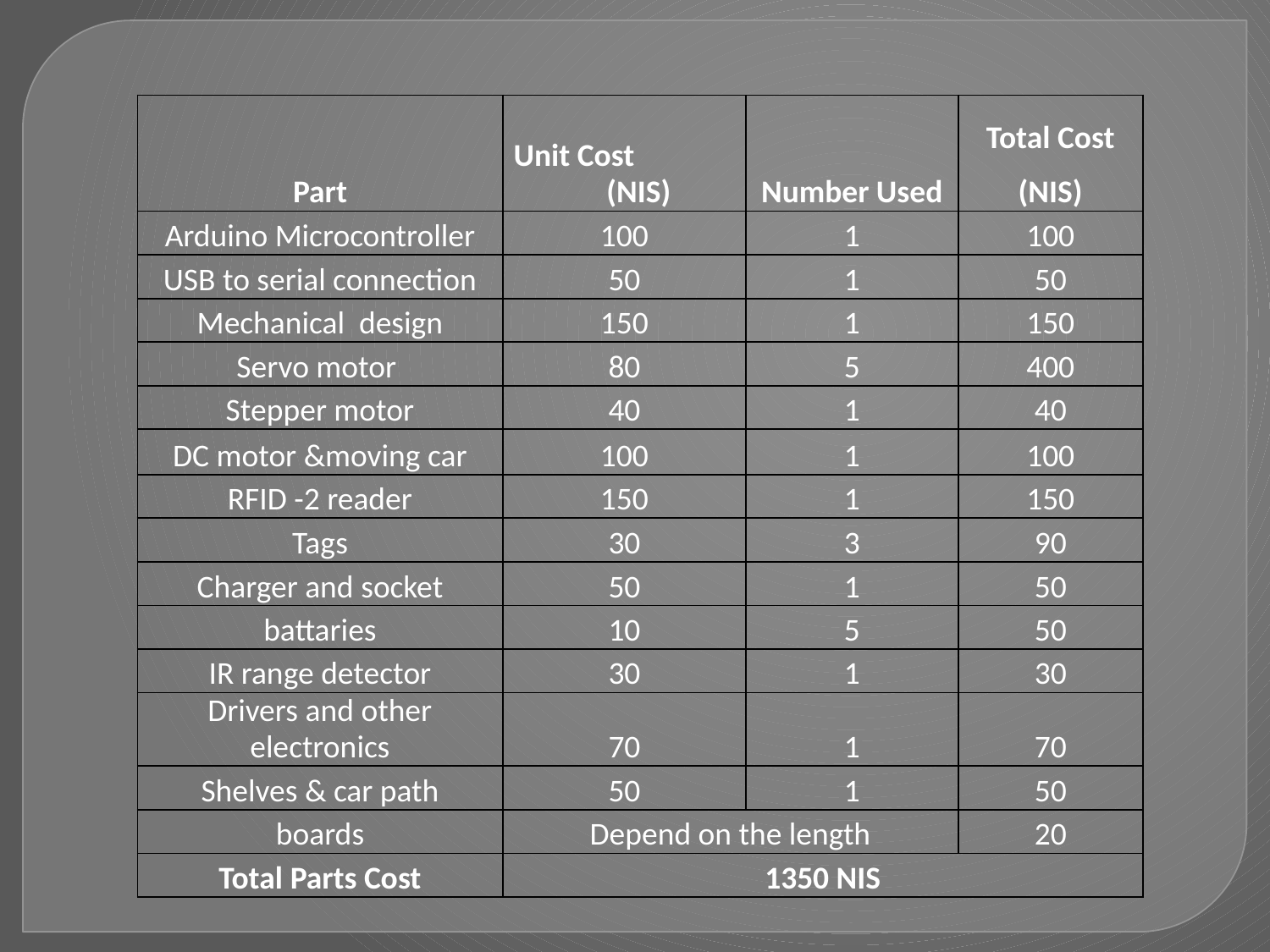

| Part | Unit Cost (NIS) | Number Used | Total Cost (NIS) |
| --- | --- | --- | --- |
| Arduino Microcontroller | 100 | 1 | 100 |
| USB to serial connection | 50 | 1 | 50 |
| Mechanical design | 150 | 1 | 150 |
| Servo motor | 80 | 5 | 400 |
| Stepper motor | 40 | 1 | 40 |
| DC motor &moving car | 100 | 1 | 100 |
| RFID -2 reader | 150 | 1 | 150 |
| Tags | 30 | 3 | 90 |
| Charger and socket | 50 | 1 | 50 |
| battaries | 10 | 5 | 50 |
| IR range detector | 30 | 1 | 30 |
| Drivers and other electronics | 70 | 1 | 70 |
| Shelves & car path | 50 | 1 | 50 |
| boards | Depend on the length |  | 20 |
| Total Parts Cost | 1350 NIS |  |  |